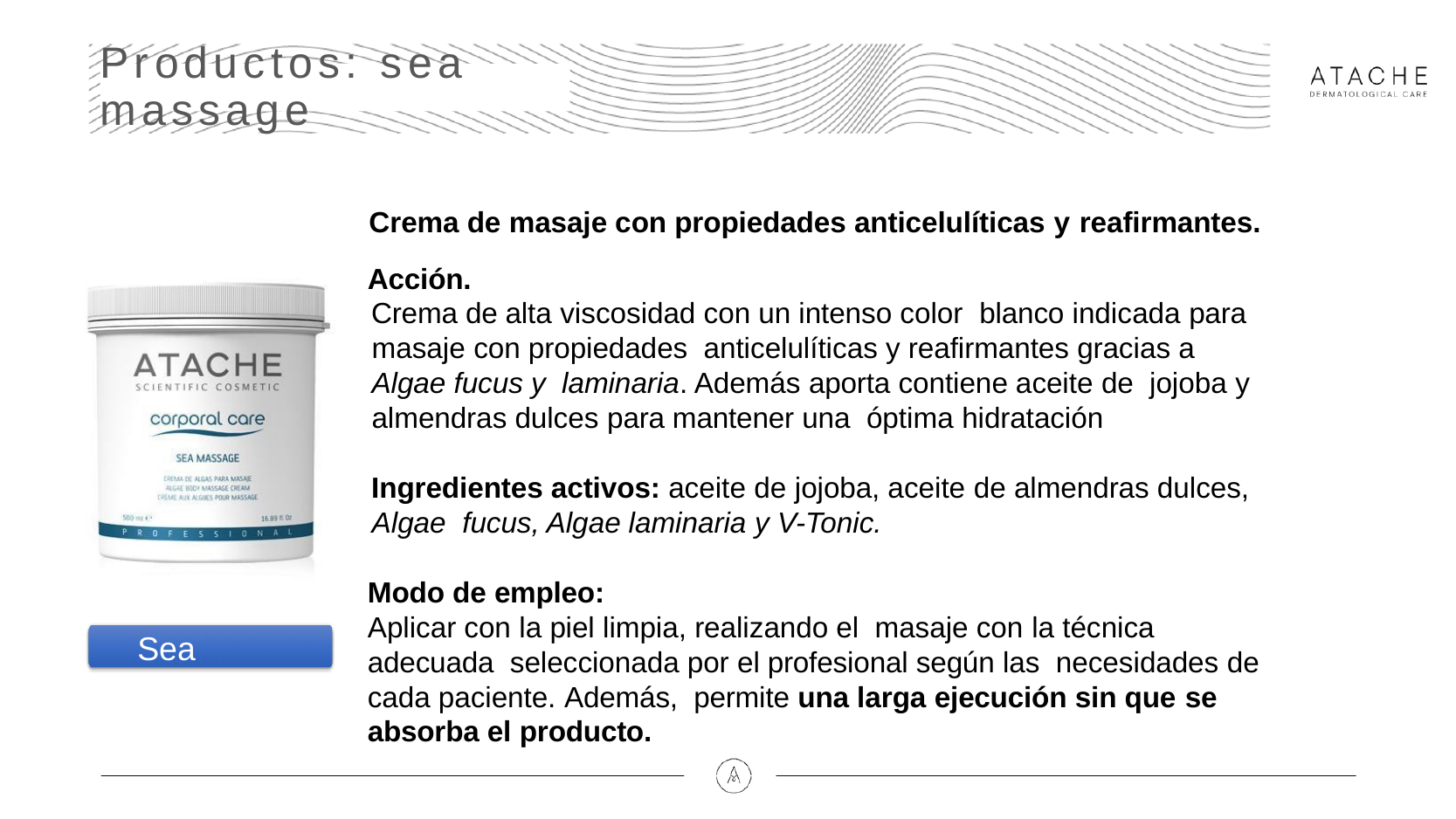

# Productos: sea massage
Crema de masaje con propiedades anticelulíticas y reafirmantes.
Acción.
Crema de alta viscosidad con un intenso color  blanco indicada para masaje con propiedades  anticelulíticas y reafirmantes gracias a Algae fucus y  laminaria. Además aporta contiene aceite de  jojoba y almendras dulces para mantener una  óptima hidratación

Ingredientes activos: aceite de jojoba, aceite de almendras dulces, Algae  fucus, Algae laminaria y V-Tonic.

Modo de empleo:
Aplicar con la piel limpia, realizando el  masaje con la técnica adecuada  seleccionada por el profesional según las  necesidades de cada paciente. Además,  permite una larga ejecución sin que se absorba el producto.

Sea massage